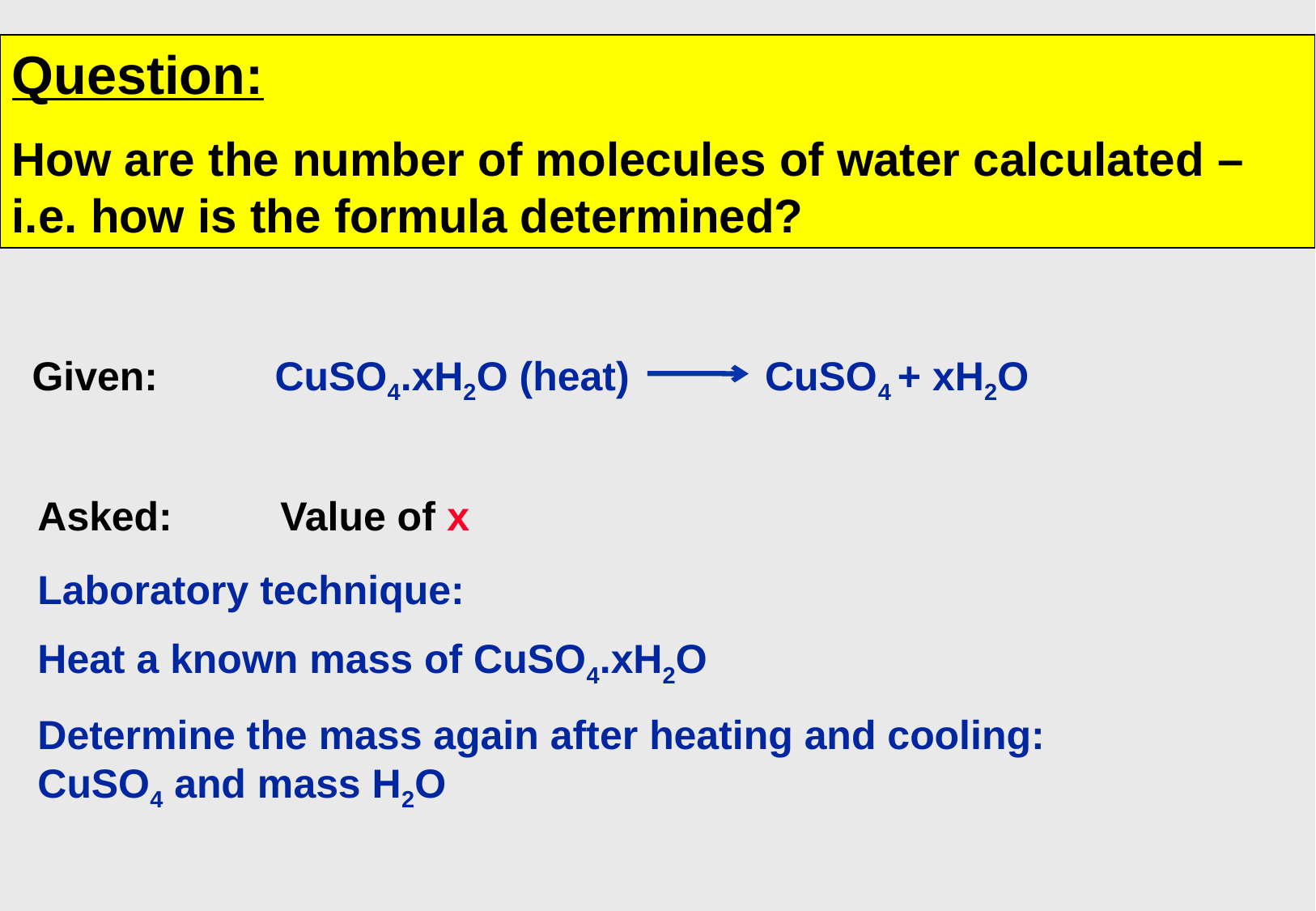

Question:
How are the number of molecules of water calculated – i.e. how is the formula determined?
Given: 	CuSO4.xH2O (heat)            CuSO4 + xH2O
Asked:	Value of x
Laboratory technique:
Heat a known mass of CuSO4.xH2O
Determine the mass again after heating and cooling: CuSO4 and mass H2O